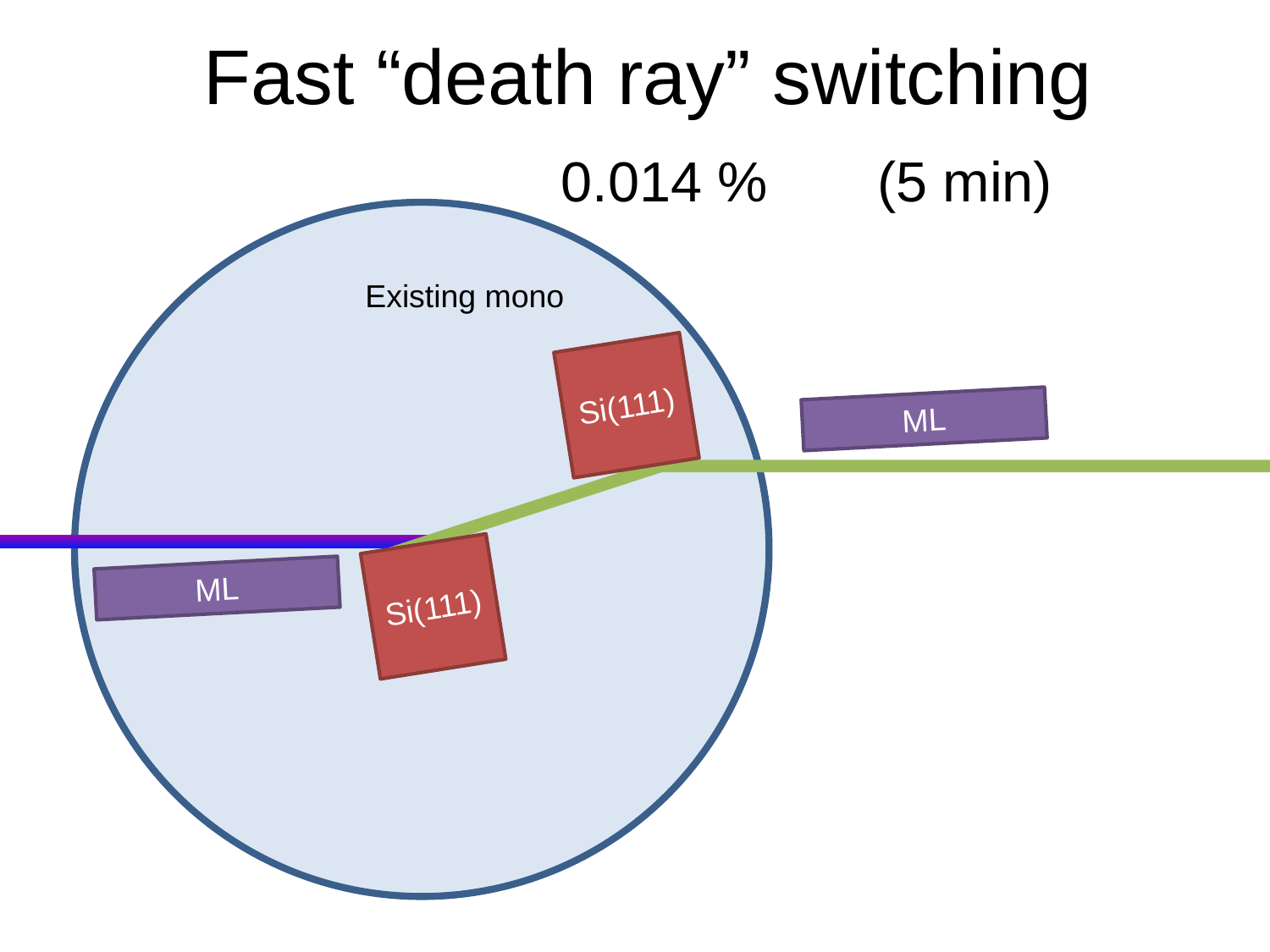

# Fast “death ray” switching
0.014 %       (5 min)

Existing mono
Si(111)
ML

Si(111)
ML